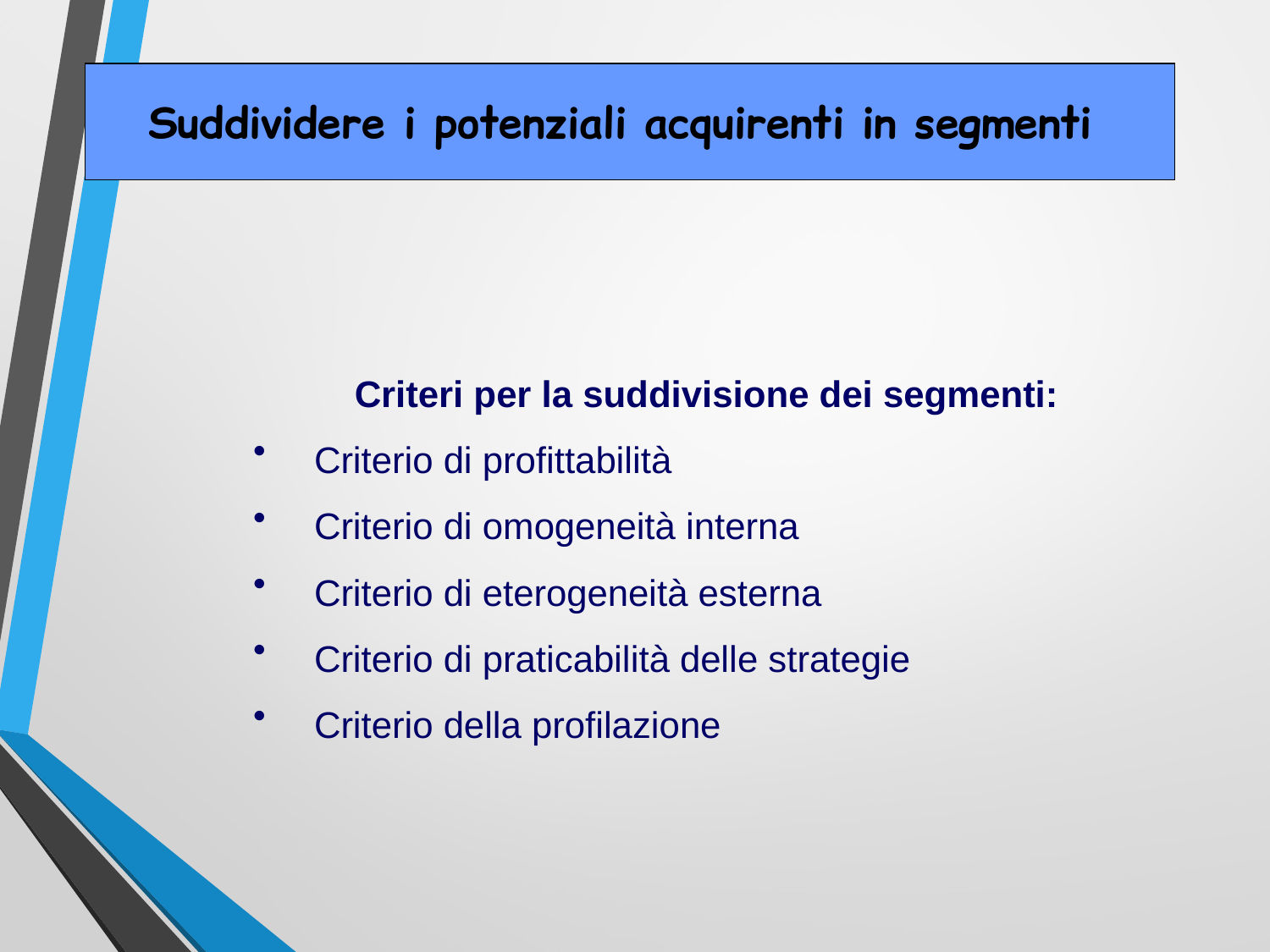

Suddividere i potenziali acquirenti in segmenti

Criteri per la suddivisione dei segmenti:
Criterio di profittabilità
Criterio di omogeneità interna
Criterio di eterogeneità esterna
Criterio di praticabilità delle strategie
Criterio della profilazione